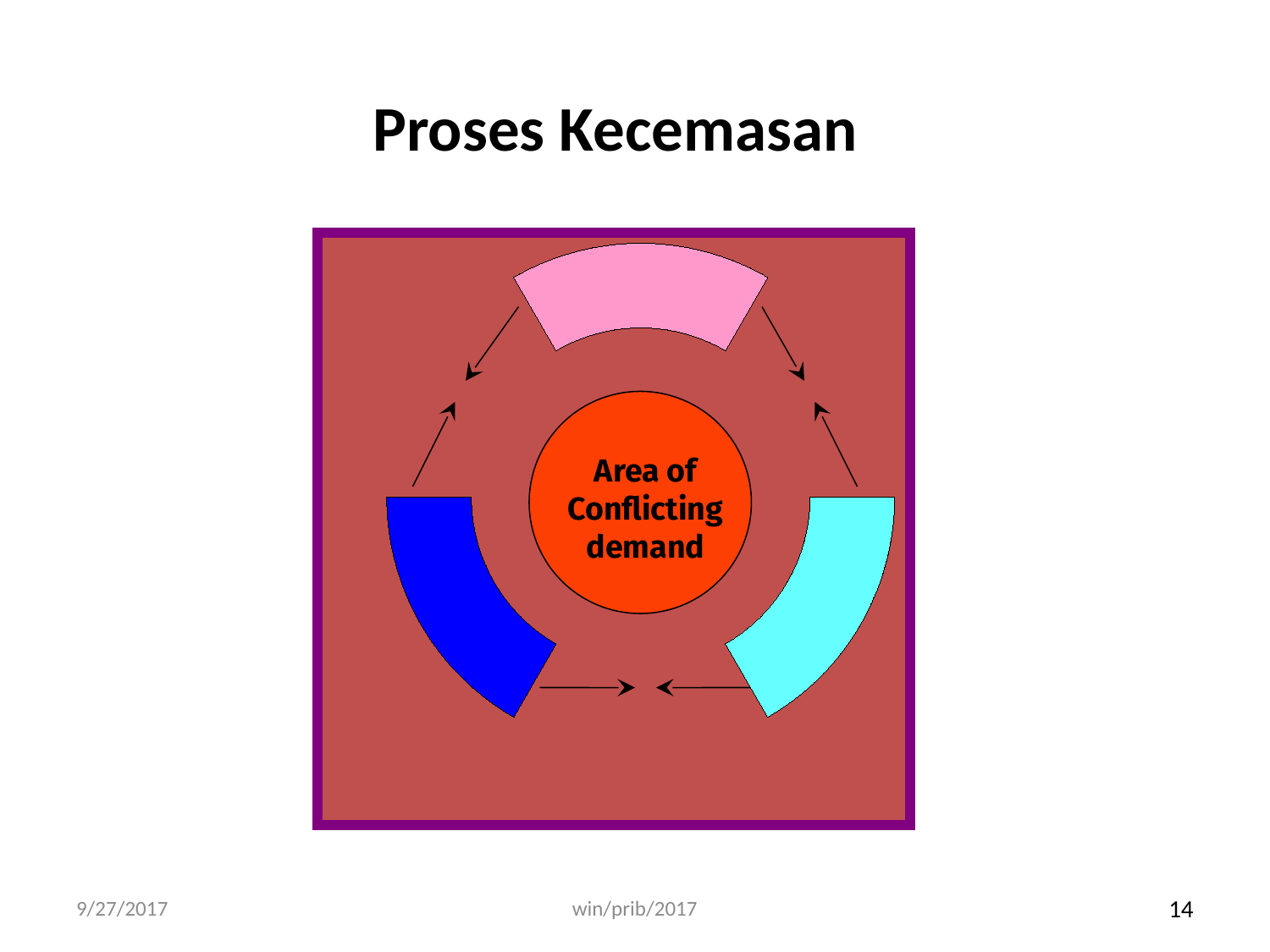

# Proses Kecemasan

EGO

Area of Conflicting demand
SUPEREGO
ID

9/27/2017
win/prib/2017
14